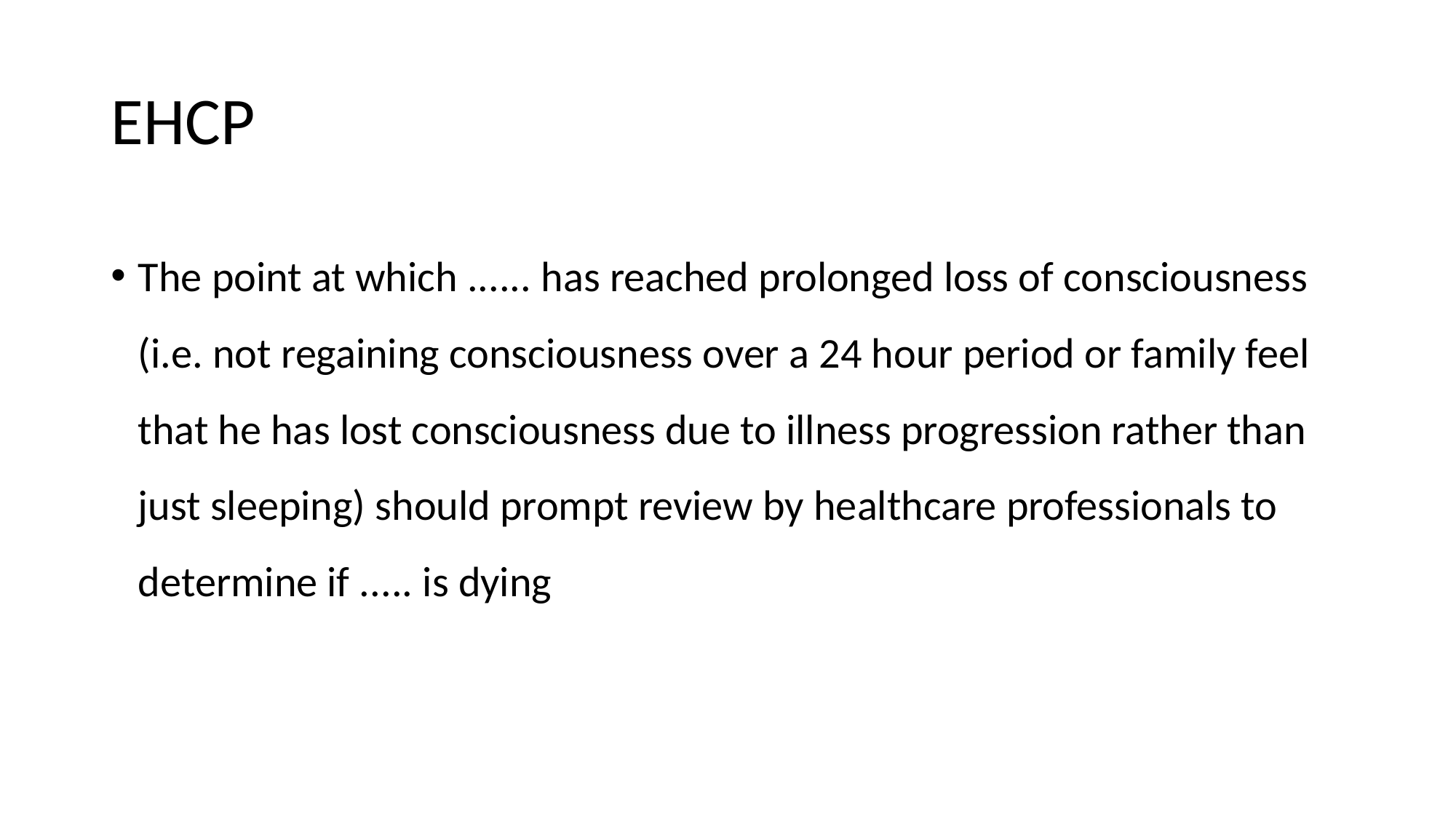

# EHCP
The point at which ...... has reached prolonged loss of consciousness (i.e. not regaining consciousness over a 24 hour period or family feel that he has lost consciousness due to illness progression rather than just sleeping) should prompt review by healthcare professionals to determine if ..... is dying